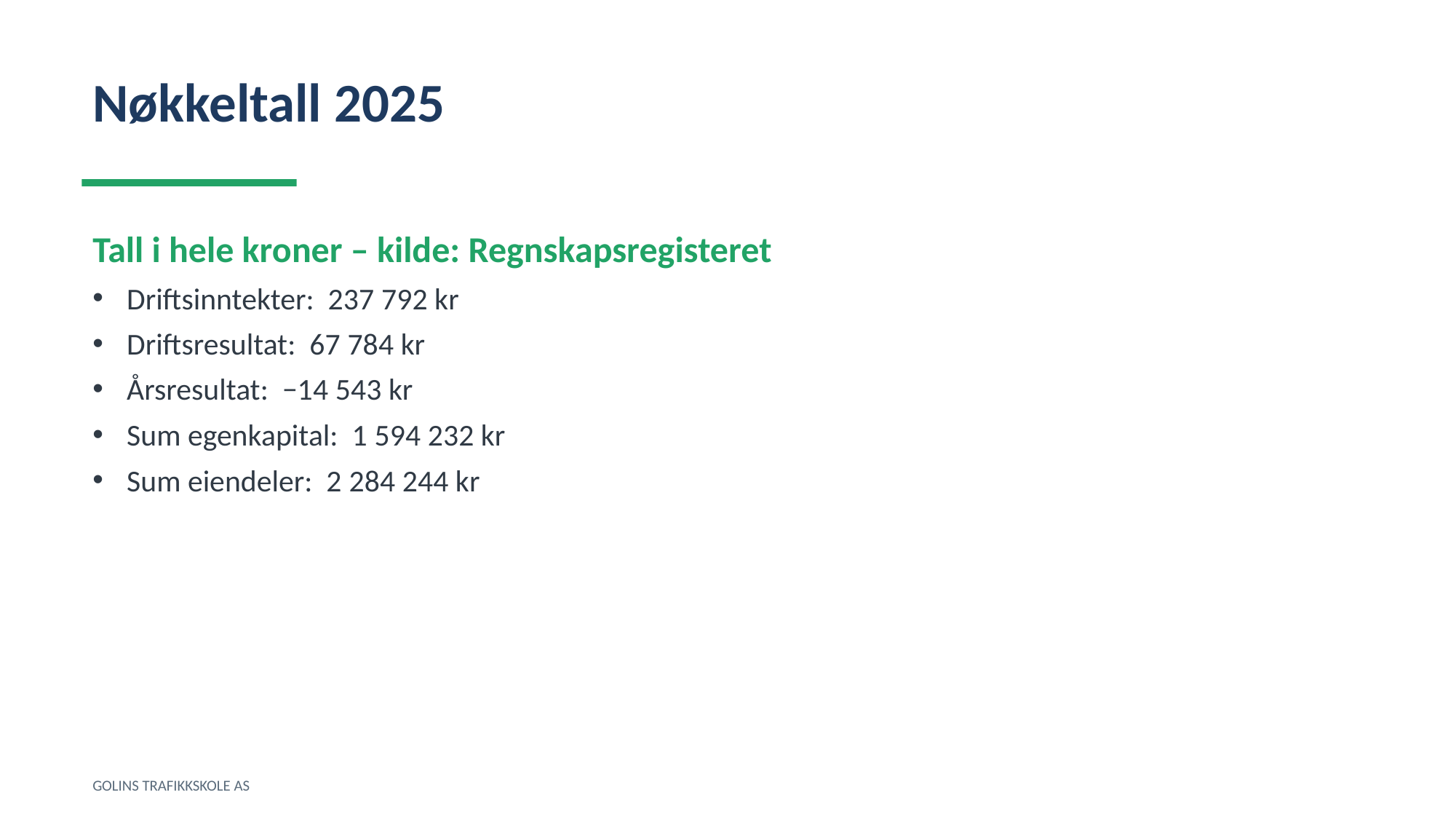

Nøkkeltall 2025

Tall i hele kroner – kilde: Regnskapsregisteret
Driftsinntekter:  237 792 kr
Driftsresultat:  67 784 kr
Årsresultat:  −14 543 kr
Sum egenkapital:  1 594 232 kr
Sum eiendeler:  2 284 244 kr
GOLINS TRAFIKKSKOLE AS